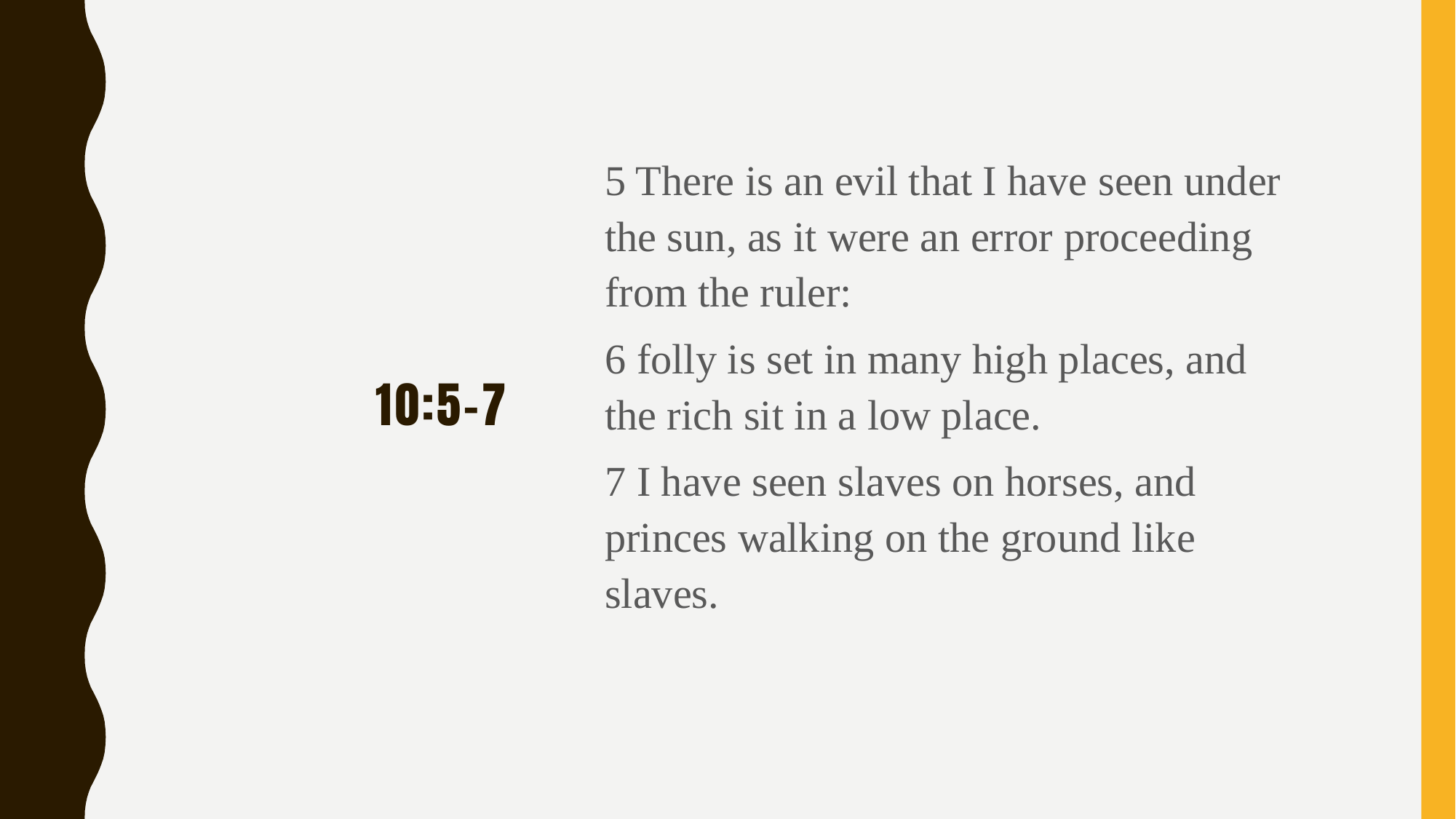

5 There is an evil that I have seen under the sun, as it were an error proceeding from the ruler:
6 folly is set in many high places, and the rich sit in a low place.
7 I have seen slaves on horses, and princes walking on the ground like slaves.
# 10:5-7